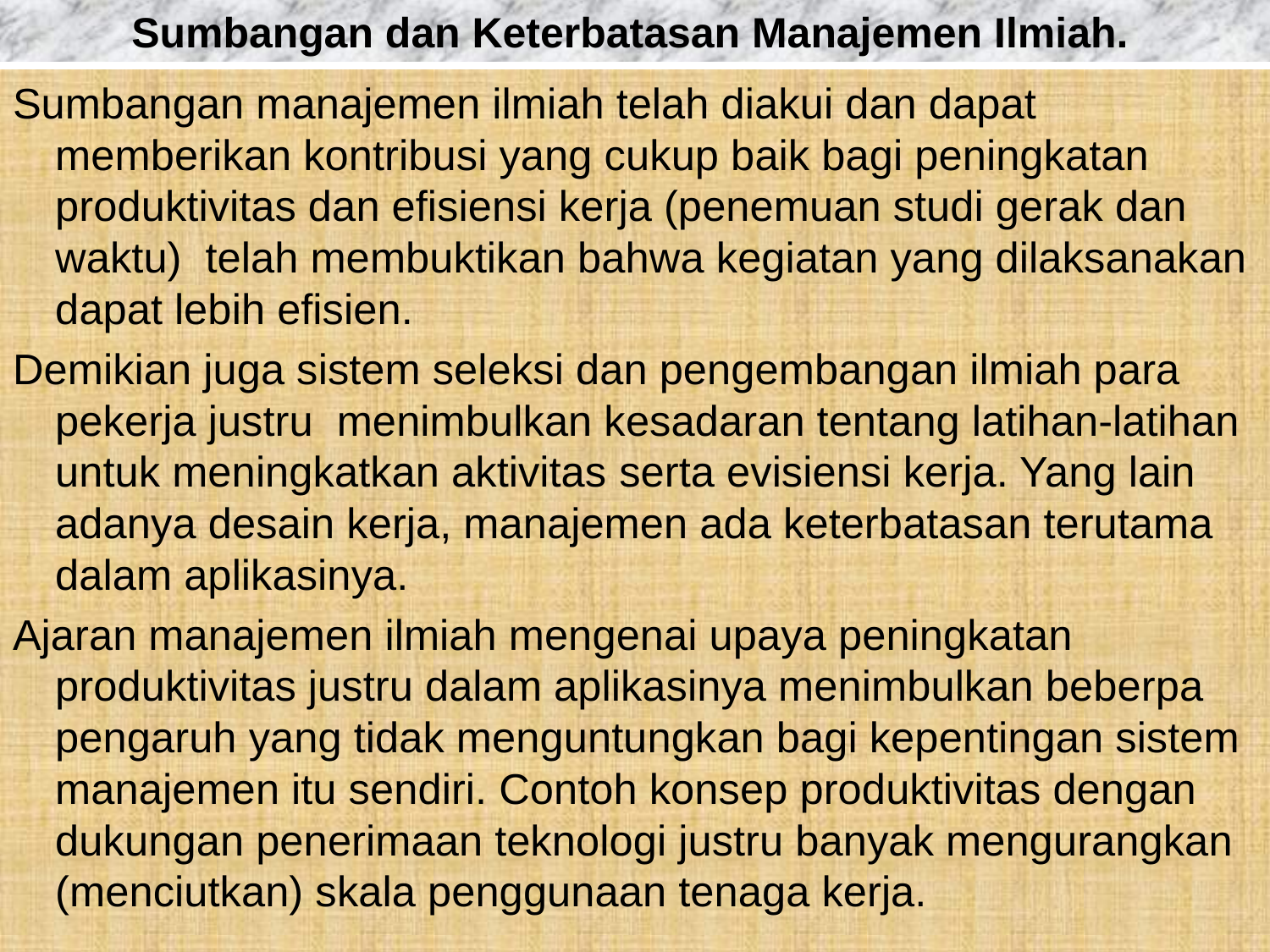

# Sumbangan dan Keterbatasan Manajemen Ilmiah.
Sumbangan manajemen ilmiah telah diakui dan dapat memberikan kontribusi yang cukup baik bagi peningkatan produktivitas dan efisiensi kerja (penemuan studi gerak dan waktu)  telah membuktikan bahwa kegiatan yang dilaksanakan dapat lebih efisien.
Demikian juga sistem seleksi dan pengembangan ilmiah para pekerja justru  menimbulkan kesadaran tentang latihan-latihan untuk meningkatkan aktivitas serta evisiensi kerja. Yang lain adanya desain kerja, manajemen ada keterbatasan terutama dalam aplikasinya.
Ajaran manajemen ilmiah mengenai upaya peningkatan produktivitas justru dalam aplikasinya menimbulkan beberpa pengaruh yang tidak menguntungkan bagi kepentingan sistem manajemen itu sendiri. Contoh konsep produktivitas dengan dukungan penerimaan teknologi justru banyak mengurangkan (menciutkan) skala penggunaan tenaga kerja.